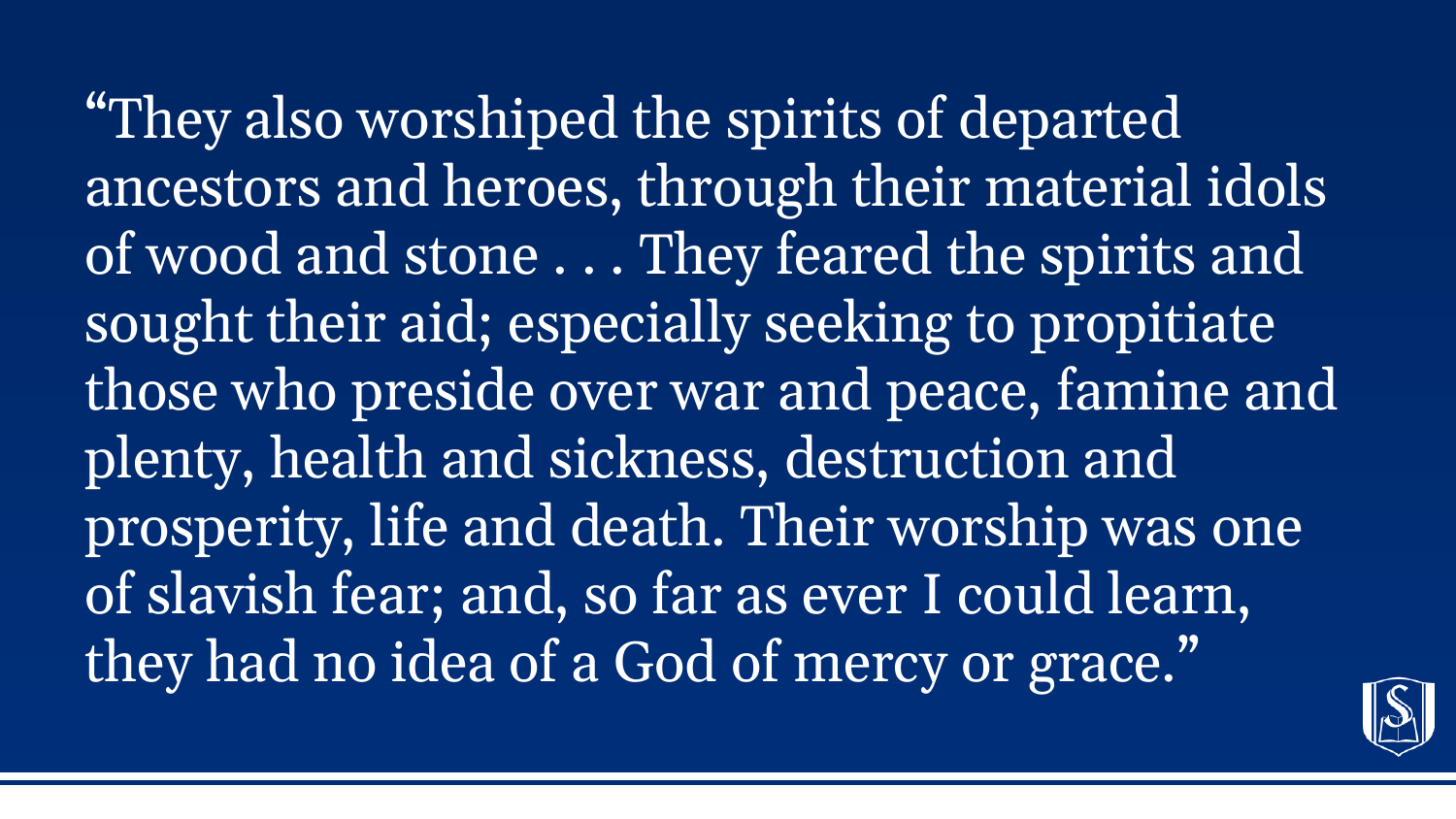

# “They also worshiped the spirits of departed ancestors and heroes, through their material idols of wood and stone . . . They feared the spirits and sought their aid; especially seeking to propitiate those who preside over war and peace, famine and plenty, health and sickness, destruction and prosperity, life and death. Their worship was one of slavish fear; and, so far as ever I could learn, they had no idea of a God of mercy or grace.”